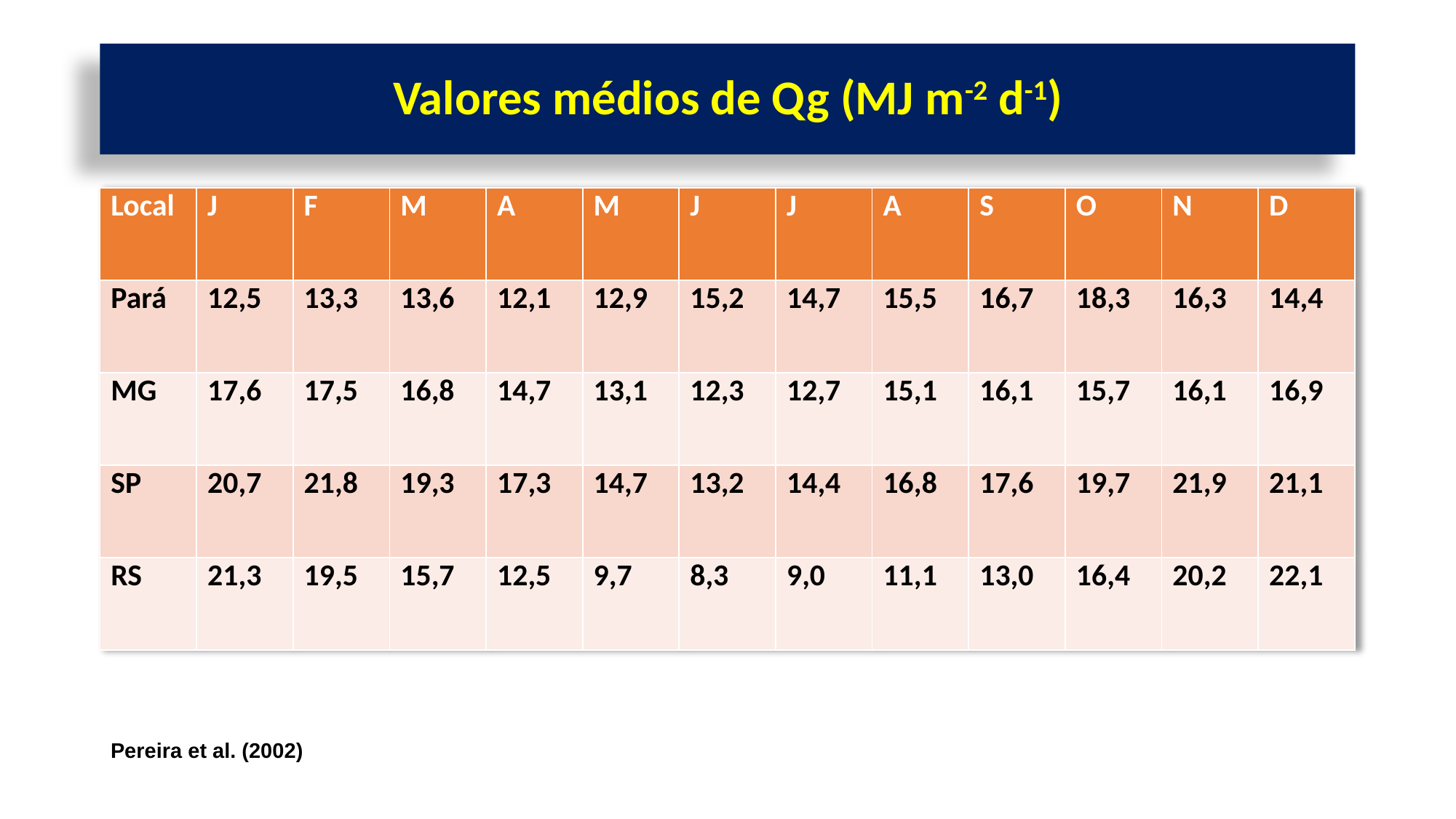

# Valores médios de Qg (MJ m-2 d-1)
| Local | J | F | M | A | M | J | J | A | S | O | N | D |
| --- | --- | --- | --- | --- | --- | --- | --- | --- | --- | --- | --- | --- |
| Pará | 12,5 | 13,3 | 13,6 | 12,1 | 12,9 | 15,2 | 14,7 | 15,5 | 16,7 | 18,3 | 16,3 | 14,4 |
| MG | 17,6 | 17,5 | 16,8 | 14,7 | 13,1 | 12,3 | 12,7 | 15,1 | 16,1 | 15,7 | 16,1 | 16,9 |
| SP | 20,7 | 21,8 | 19,3 | 17,3 | 14,7 | 13,2 | 14,4 | 16,8 | 17,6 | 19,7 | 21,9 | 21,1 |
| RS | 21,3 | 19,5 | 15,7 | 12,5 | 9,7 | 8,3 | 9,0 | 11,1 | 13,0 | 16,4 | 20,2 | 22,1 |
Pereira et al. (2002)